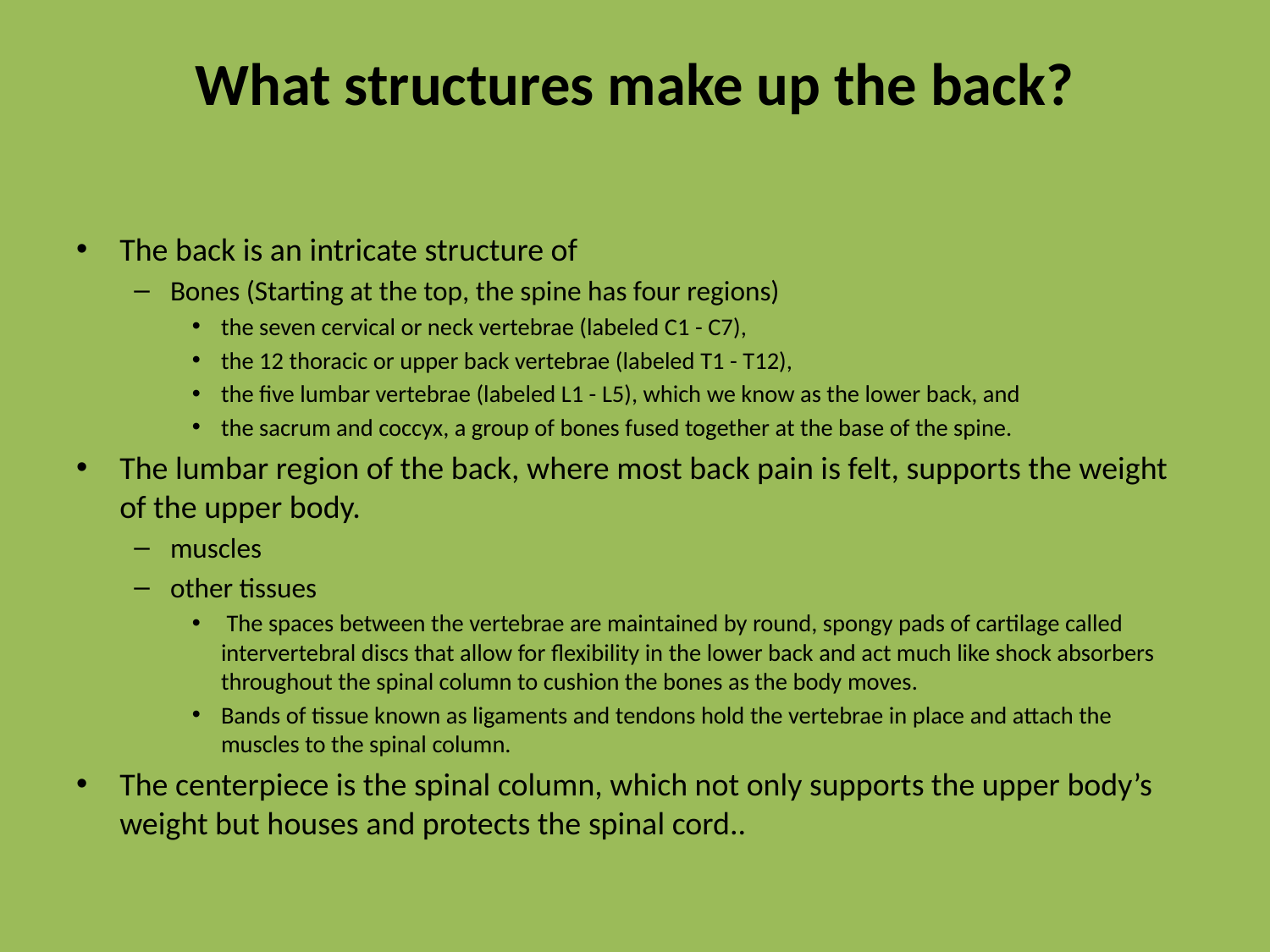

# What structures make up the back?
The back is an intricate structure of
Bones (Starting at the top, the spine has four regions)
the seven cervical or neck vertebrae (labeled C1 - C7),
the 12 thoracic or upper back vertebrae (labeled T1 - T12),
the five lumbar vertebrae (labeled L1 - L5), which we know as the lower back, and
the sacrum and coccyx, a group of bones fused together at the base of the spine.
The lumbar region of the back, where most back pain is felt, supports the weight of the upper body.
muscles
other tissues
 The spaces between the vertebrae are maintained by round, spongy pads of cartilage called intervertebral discs that allow for flexibility in the lower back and act much like shock absorbers throughout the spinal column to cushion the bones as the body moves.
Bands of tissue known as ligaments and tendons hold the vertebrae in place and attach the muscles to the spinal column.
The centerpiece is the spinal column, which not only supports the upper body’s weight but houses and protects the spinal cord..